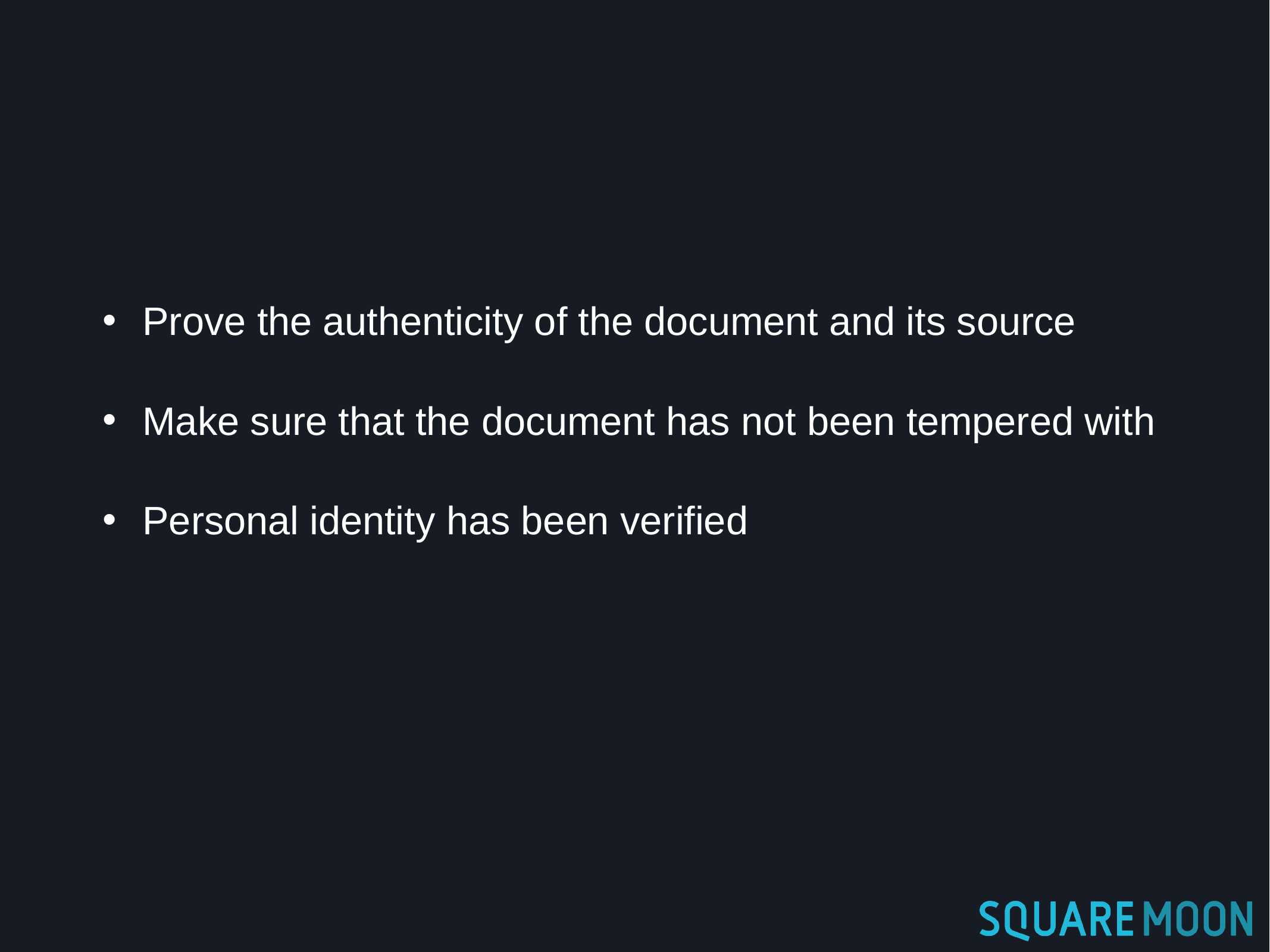

Prove the authenticity of the document and its source
Make sure that the document has not been tempered with
Personal identity has been verified